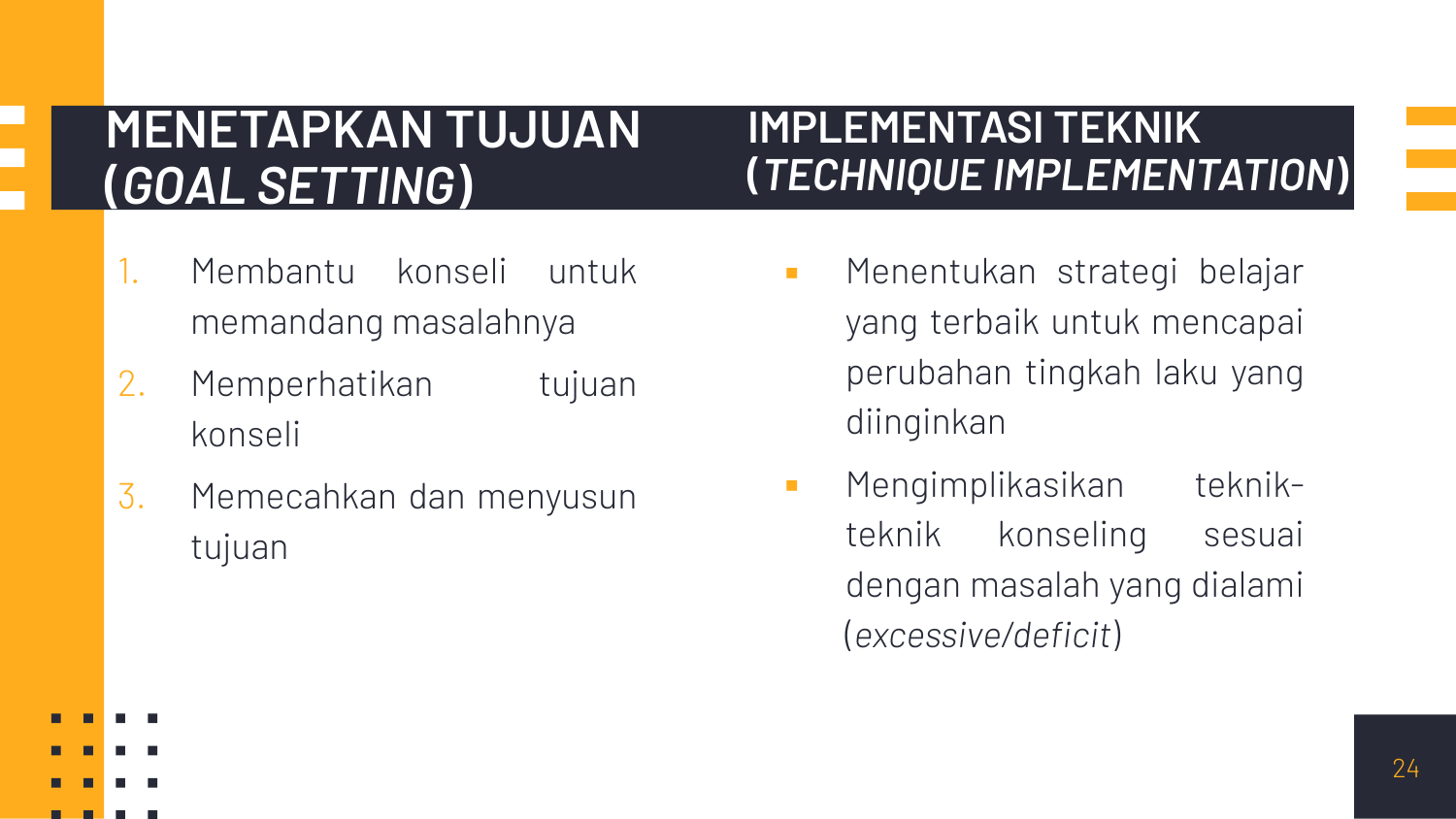

IMPLEMENTASI TEKNIK (TECHNIQUE IMPLEMENTATION)
# MENETAPKAN TUJUAN (GOAL SETTING)
Menentukan strategi belajar yang terbaik untuk mencapai perubahan tingkah laku yang diinginkan
Mengimplikasikan teknik-teknik konseling sesuai dengan masalah yang dialami (excessive/deficit)
Membantu konseli untuk memandang masalahnya
Memperhatikan tujuan konseli
Memecahkan dan menyusun tujuan
24